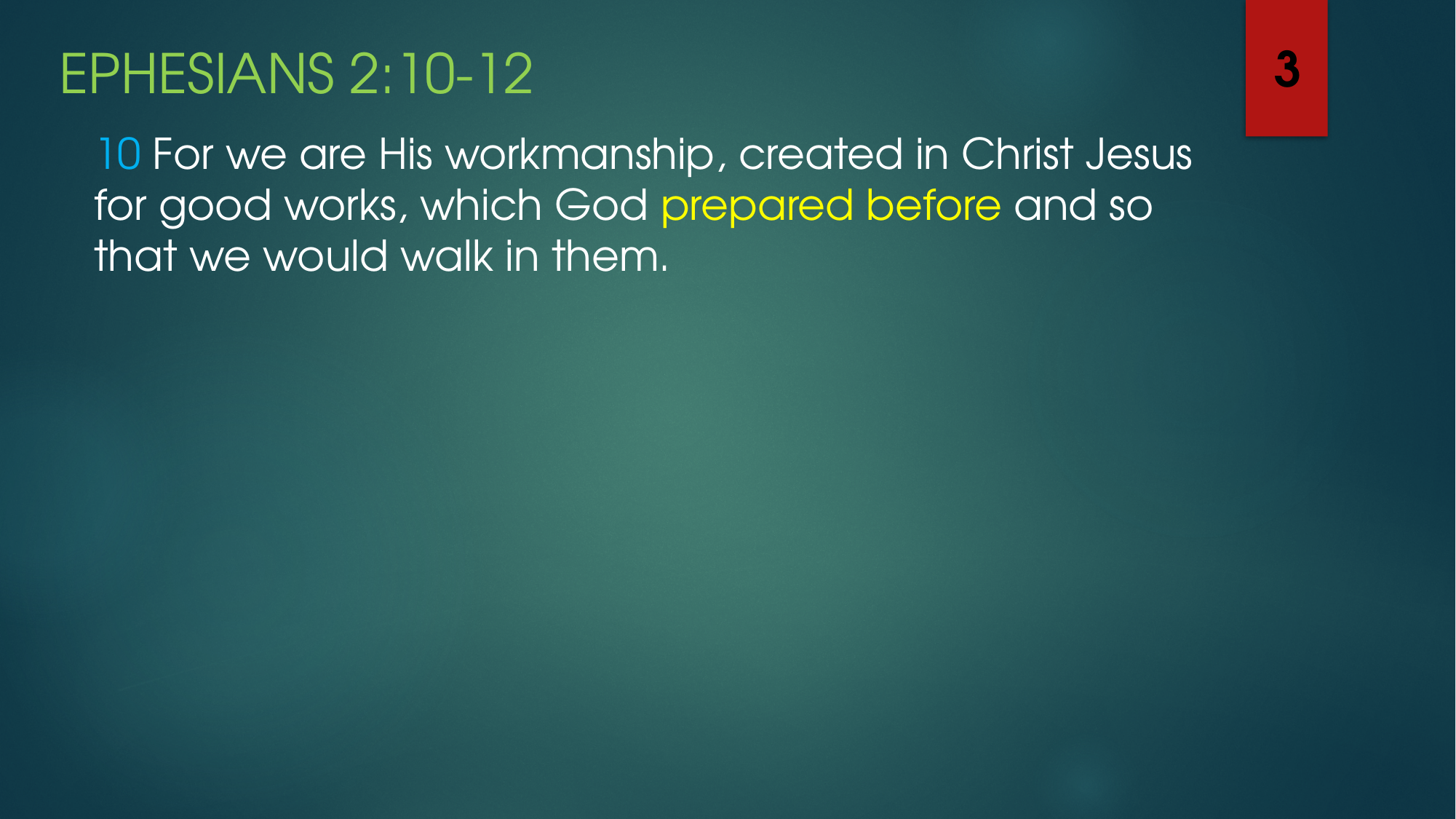

Ephesians 2:10-12
3
10 For we are His workmanship, created in Christ Jesus for good works, which God prepared before and so that we would walk in them.